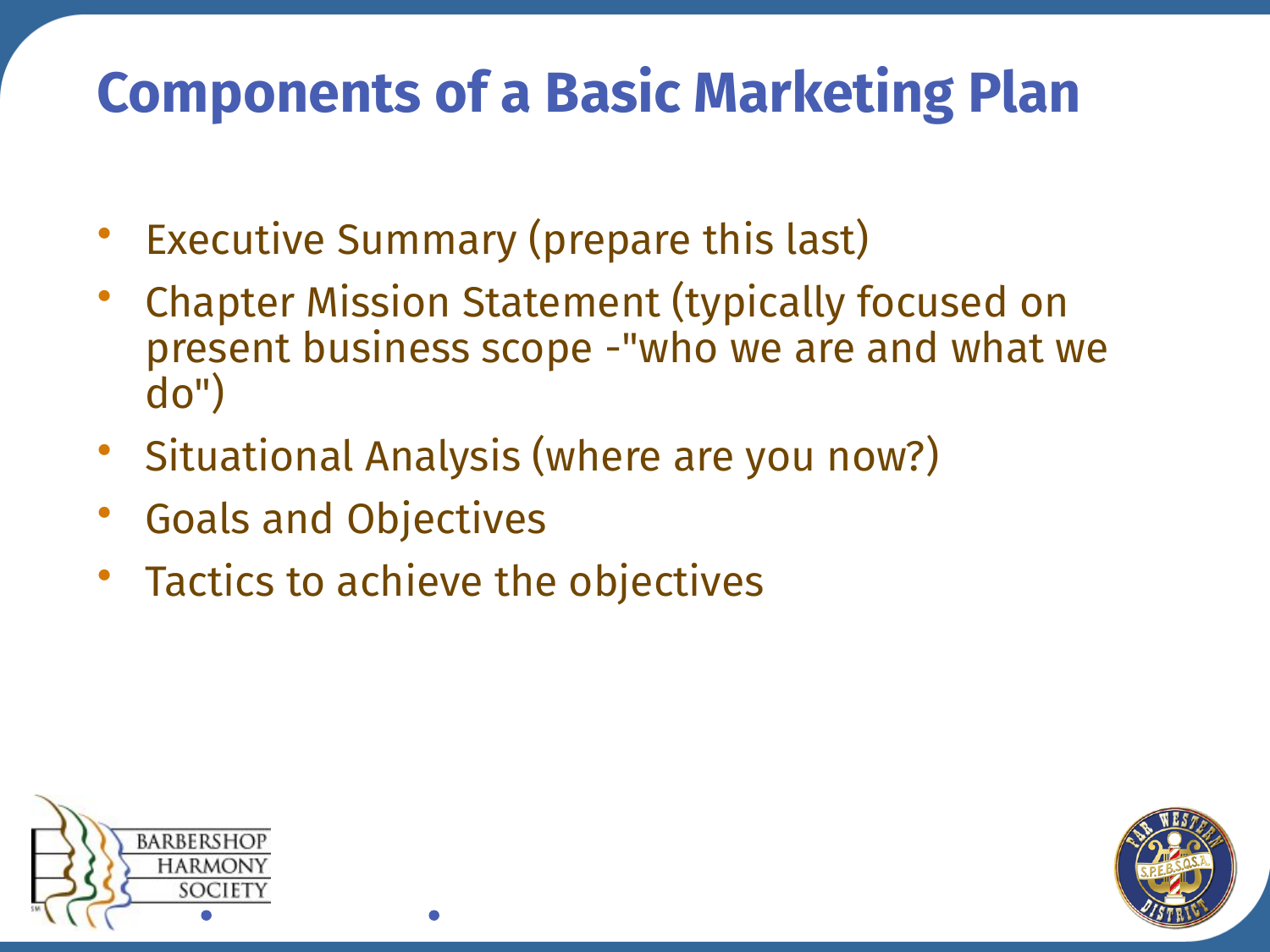

# Components of a Basic Marketing Plan
Executive Summary (prepare this last)
Chapter Mission Statement (typically focused on present business scope -"who we are and what we do")
Situational Analysis (where are you now?)
Goals and Objectives
Tactics to achieve the objectives